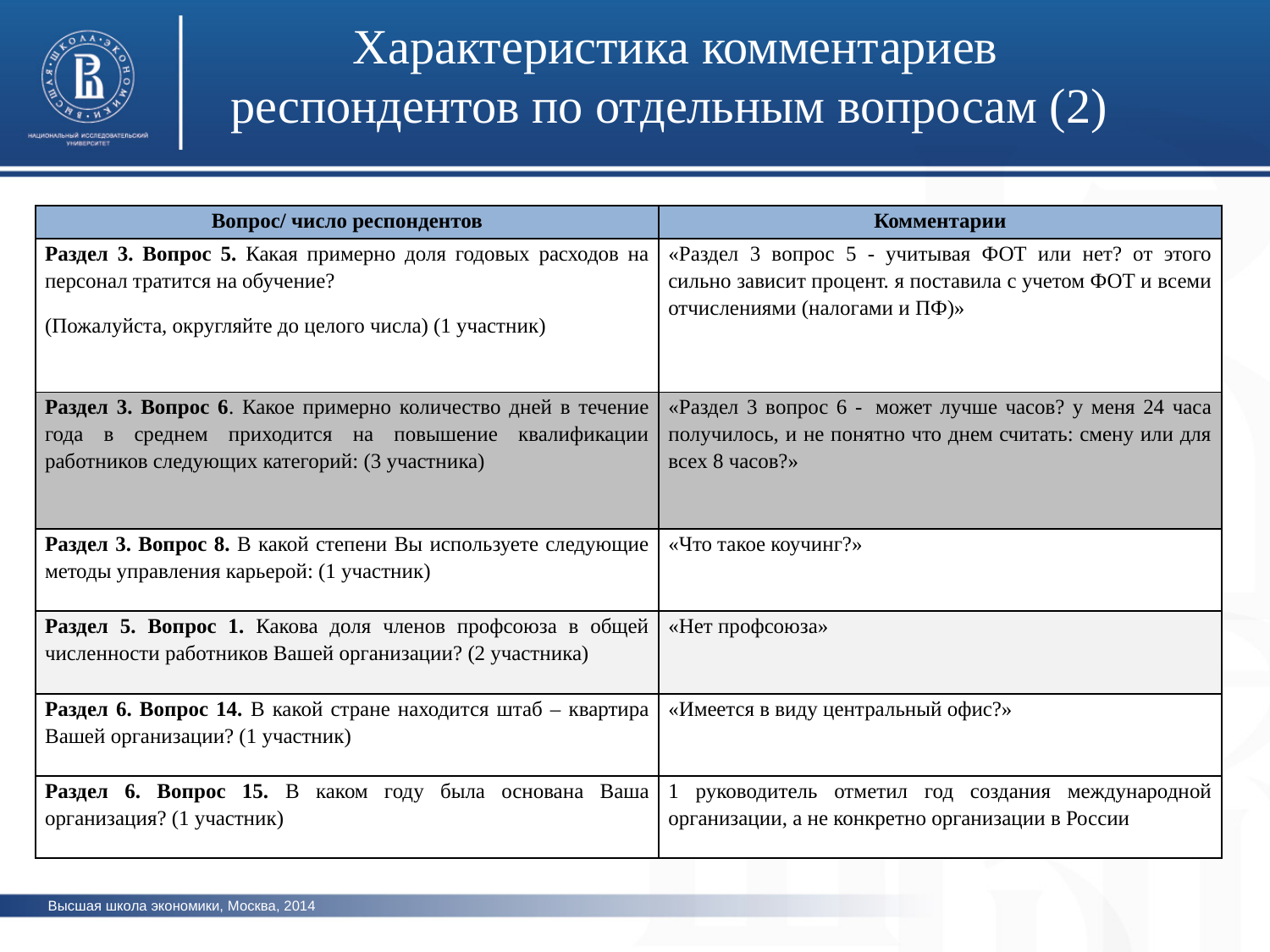

Характеристика комментариев респондентов по отдельным вопросам (2)
| Вопрос/ число респондентов | Комментарии |
| --- | --- |
| Раздел 3. Вопрос 5. Какая примерно доля годовых расходов на персонал тратится на обучение? (Пожалуйста, округляйте до целого числа) (1 участник) | «Раздел 3 вопрос 5 - учитывая ФОТ или нет? от этого сильно зависит процент. я поставила с учетом ФОТ и всеми отчислениями (налогами и ПФ)» |
| Раздел 3. Вопрос 6. Какое примерно количество дней в течение года в среднем приходится на повышение квалификации работников следующих категорий: (3 участника) | «Раздел 3 вопрос 6 -  может лучше часов? у меня 24 часа получилось, и не понятно что днем считать: смену или для всех 8 часов?» |
| Раздел 3. Вопрос 8. В какой степени Вы используете следующие методы управления карьерой: (1 участник) | «Что такое коучинг?» |
| Раздел 5. Вопрос 1. Какова доля членов профсоюза в общей численности работников Вашей организации? (2 участника) | «Нет профсоюза» |
| Раздел 6. Вопрос 14. В какой стране находится штаб – квартира Вашей организации? (1 участник) | «Имеется в виду центральный офис?» |
| Раздел 6. Вопрос 15. В каком году была основана Ваша организация? (1 участник) | 1 руководитель отметил год создания международной организации, а не конкретно организации в России |

фото
фото
фото
Высшая школа экономики, Москва, 2014